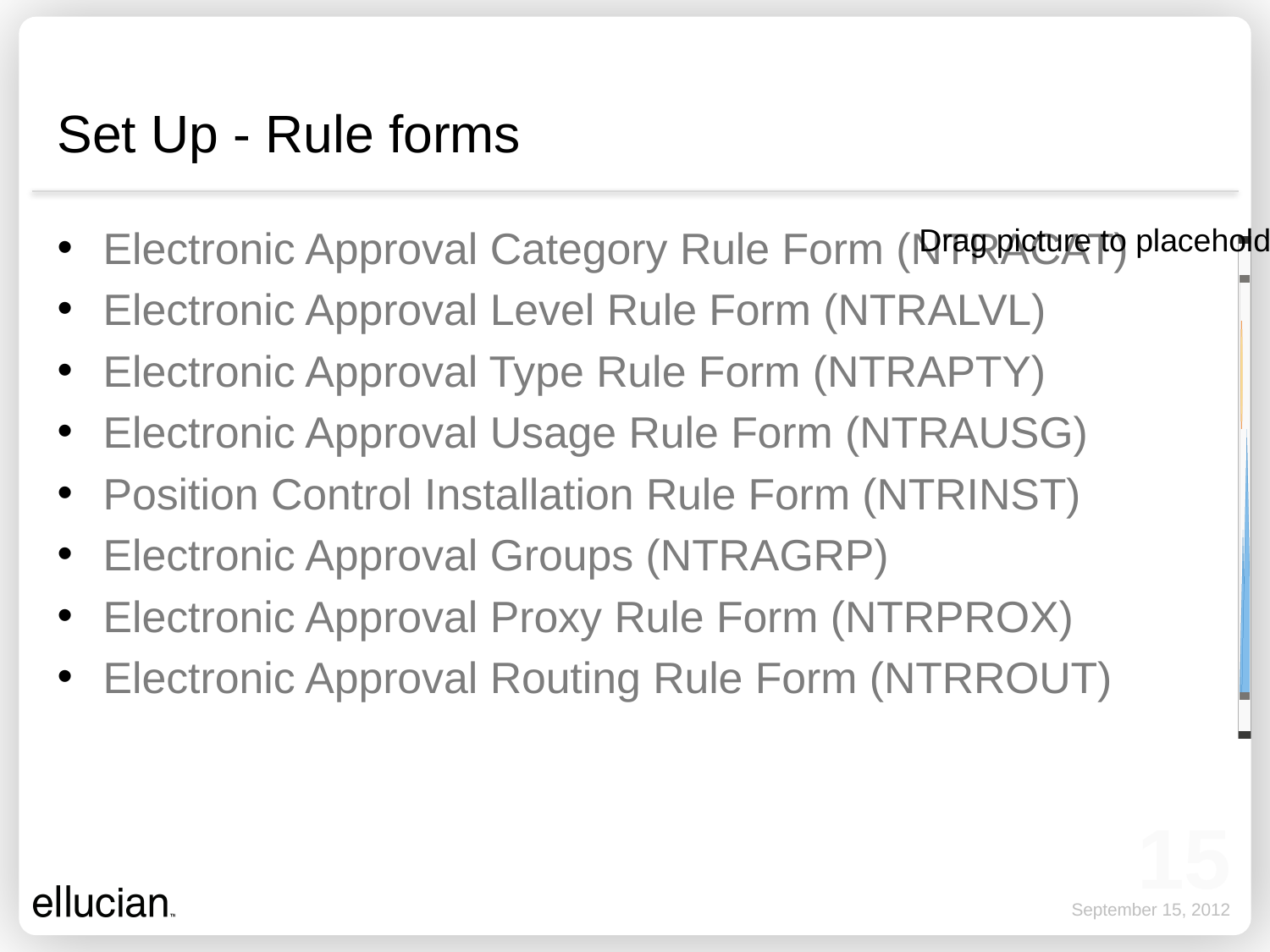

# Set Up - Rule forms
Electronic Approval Category Rule Form (NTRACAT)
Electronic Approval Level Rule Form (NTRALVL)
Electronic Approval Type Rule Form (NTRAPTY)
Electronic Approval Usage Rule Form (NTRAUSG)
Position Control Installation Rule Form (NTRINST)
Electronic Approval Groups (NTRAGRP)
Electronic Approval Proxy Rule Form (NTRPROX)
Electronic Approval Routing Rule Form (NTRROUT)

15
September 15, 2012